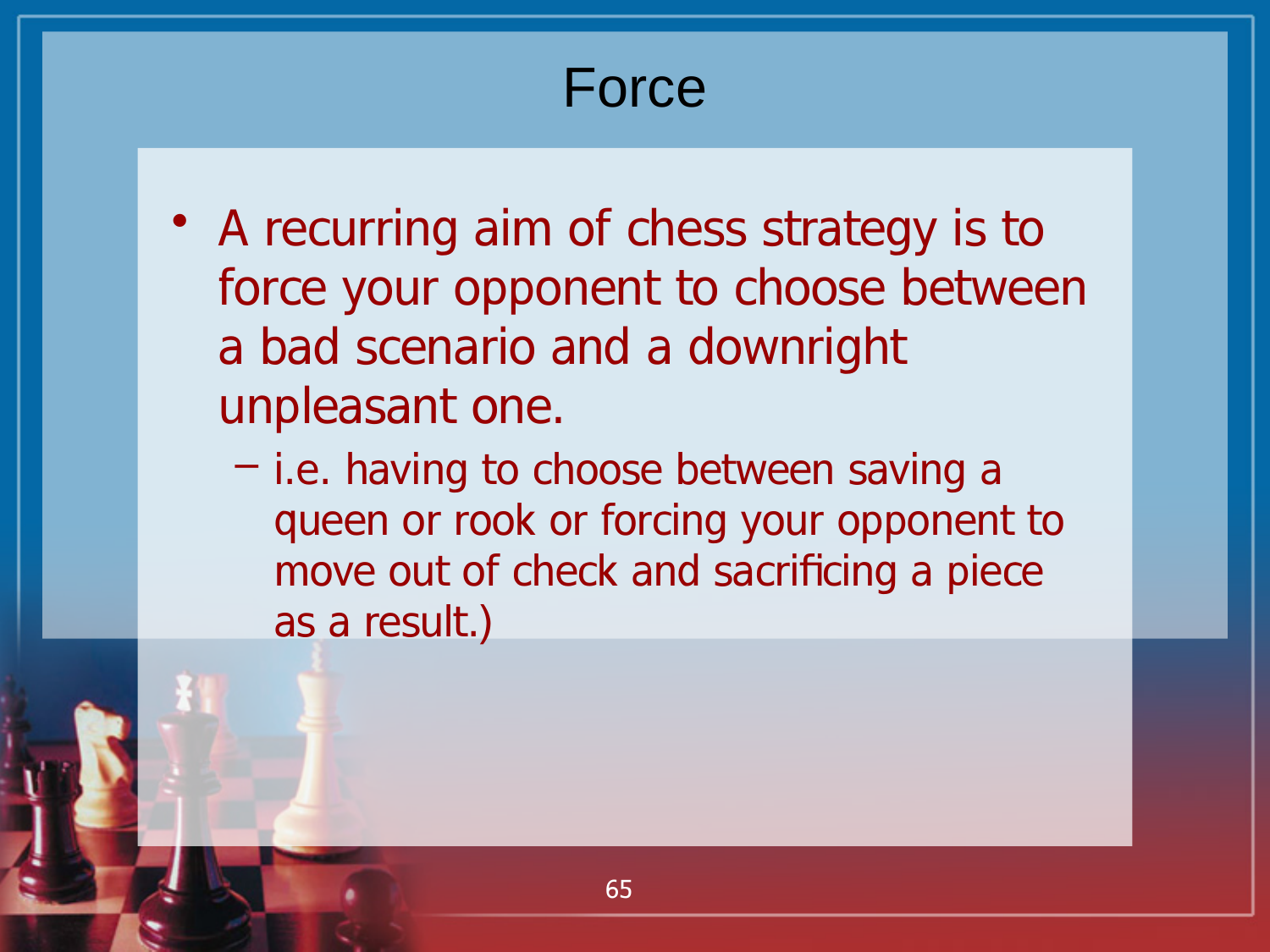

# Force
A recurring aim of chess strategy is to force your opponent to choose between a bad scenario and a downright unpleasant one.
i.e. having to choose between saving a queen or rook or forcing your opponent to move out of check and sacrificing a piece as a result.)

65